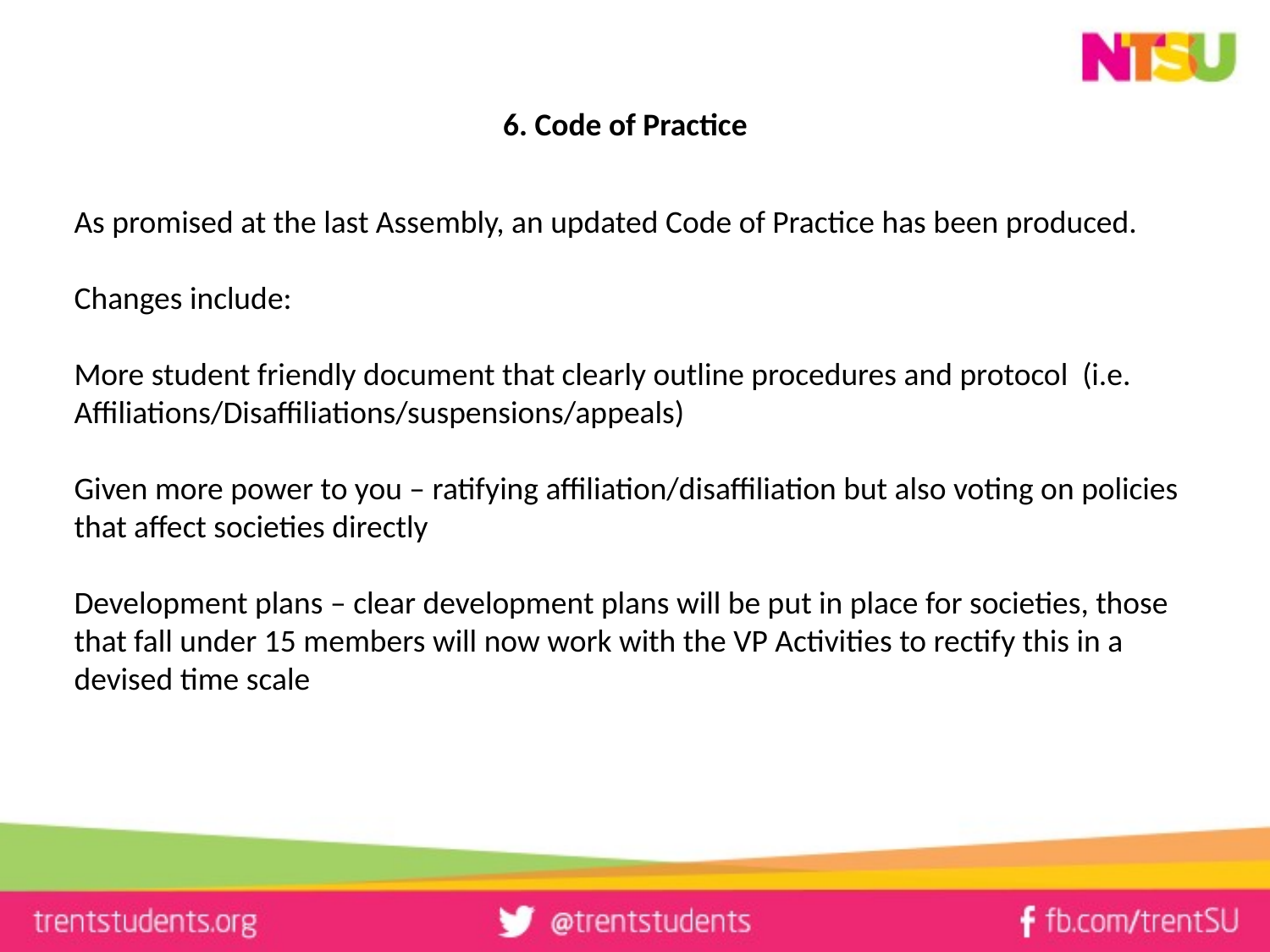

# 6. Code of Practice
As promised at the last Assembly, an updated Code of Practice has been produced.

Changes include:

More student friendly document that clearly outline procedures and protocol  (i.e. Affiliations/Disaffiliations/suspensions/appeals)

Given more power to you – ratifying affiliation/disaffiliation but also voting on policies that affect societies directly

Development plans – clear development plans will be put in place for societies, those that fall under 15 members will now work with the VP Activities to rectify this in a devised time scale